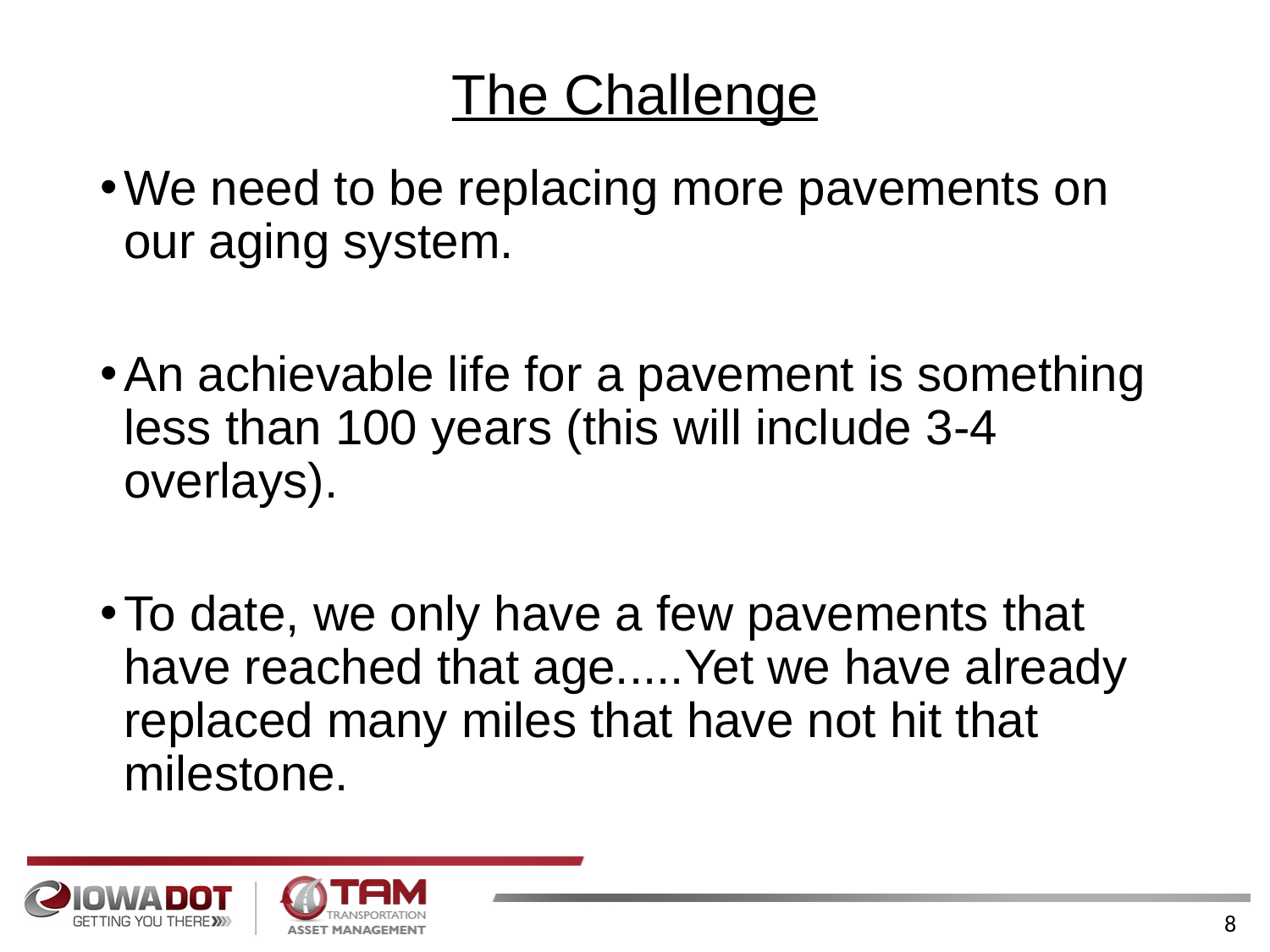

# The Challenge
We need to be replacing more pavements on our aging system.

An achievable life for a pavement is something less than 100 years (this will include 3-4 overlays).

To date, we only have a few pavements that have reached that age.....Yet we have already replaced many miles that have not hit that milestone.

8